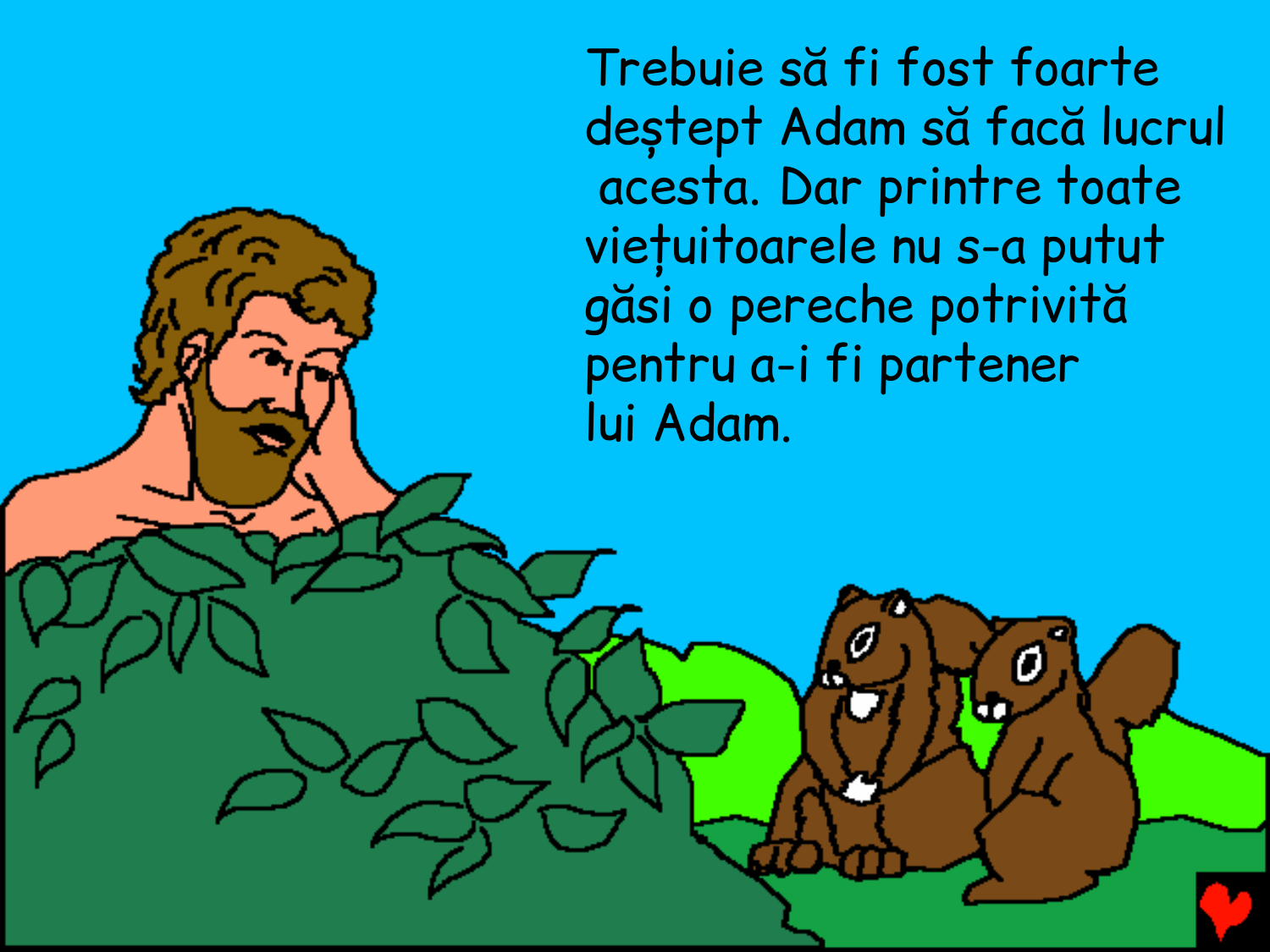

Trebuie să fi fost foarte  deștept Adam să facă lucrul  acesta.	Dar printre toate  vieţuitoarele nu s-a putut  găsi o pereche potrivită  pentru a-i fi partener
lui Adam.